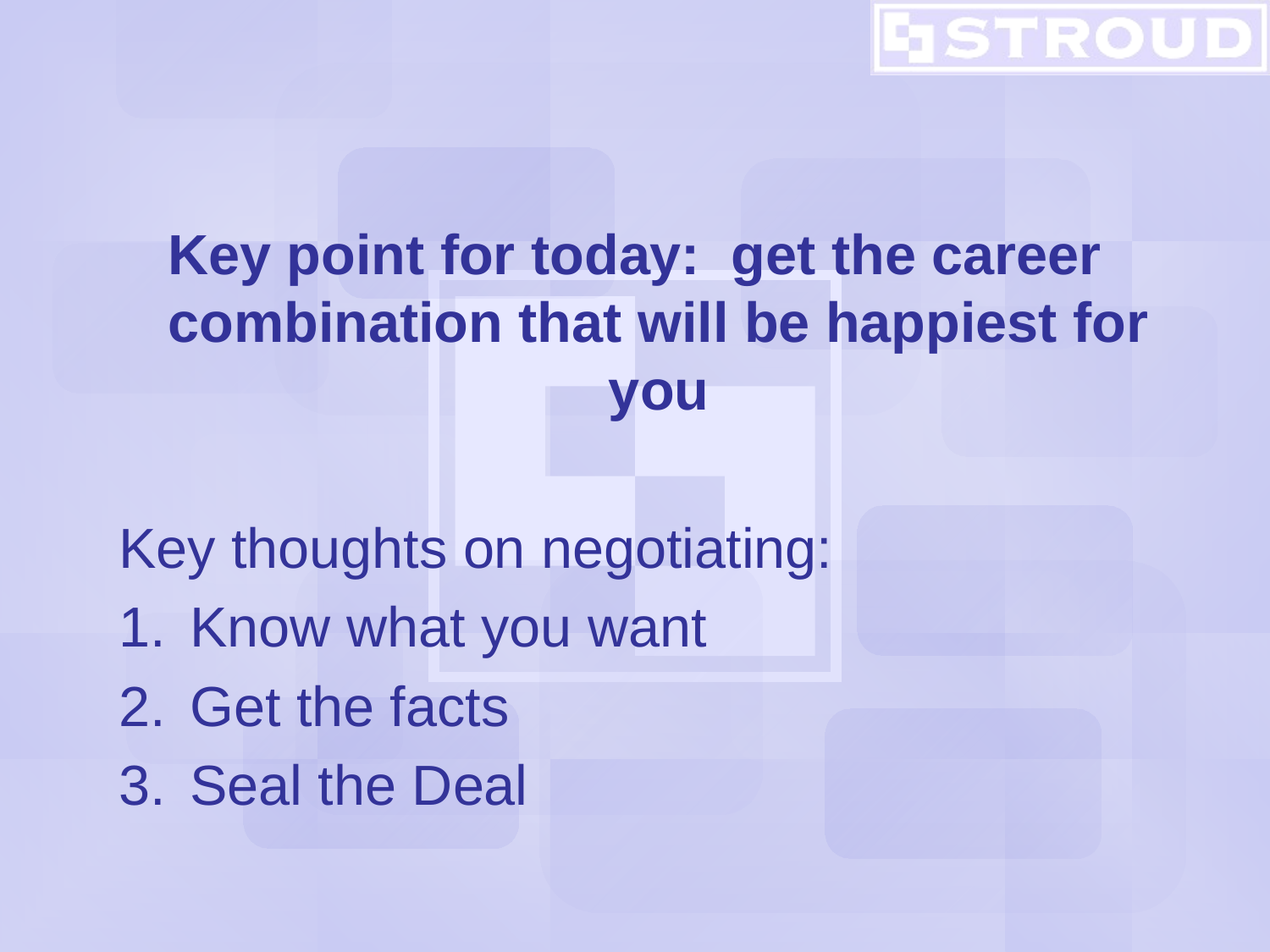

Key point for today:  get the career combination that will be happiest for you

Key thoughts on negotiating:
Know what you want
Get the facts
Seal the Deal